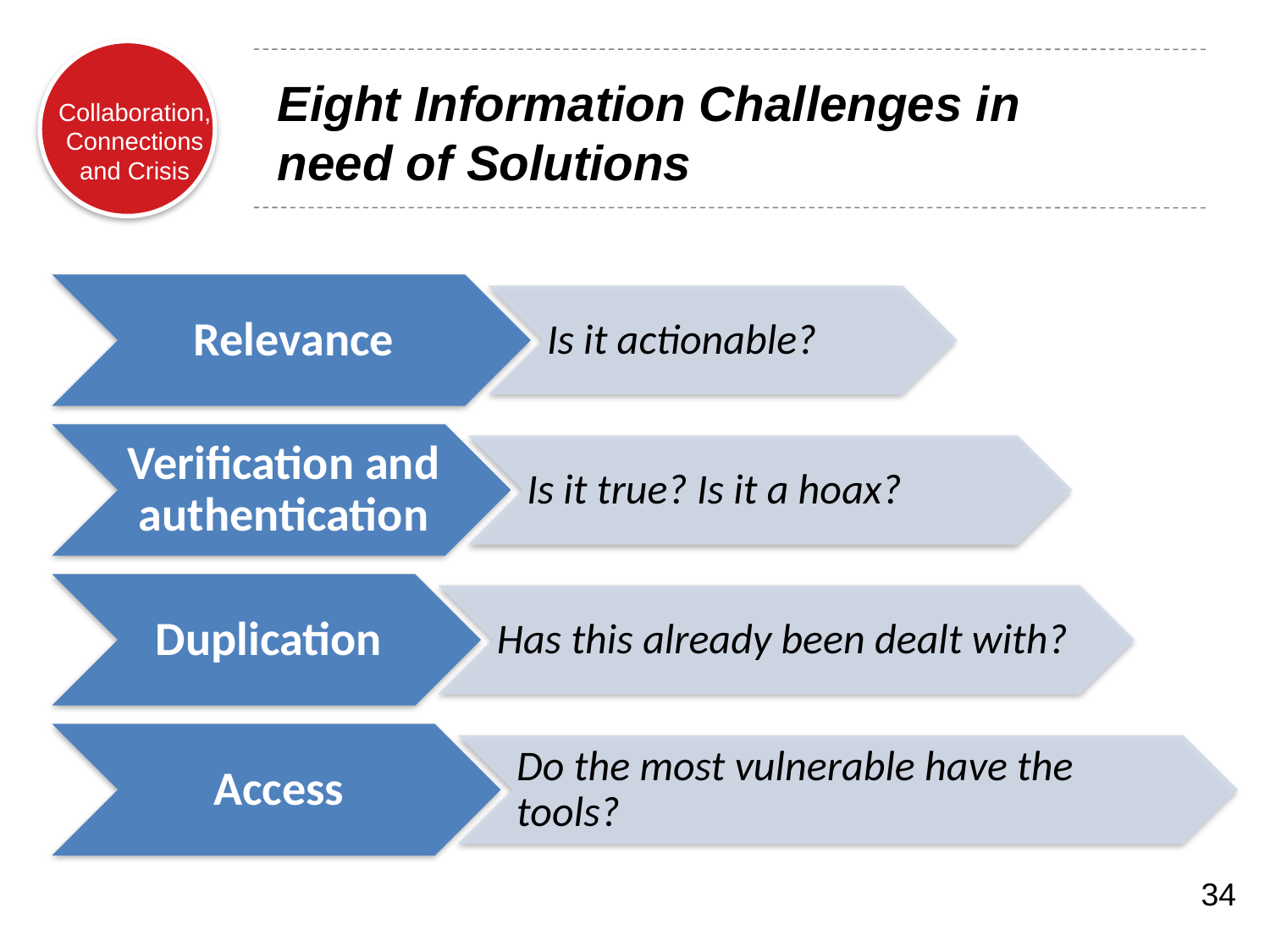

Eight Information Challenges in need of Solutions
Relevance
Is it actionable?
Verification and authentication
Is it true? Is it a hoax?
Duplication
Has this already been dealt with?
Access
Do the most vulnerable have the tools?
34